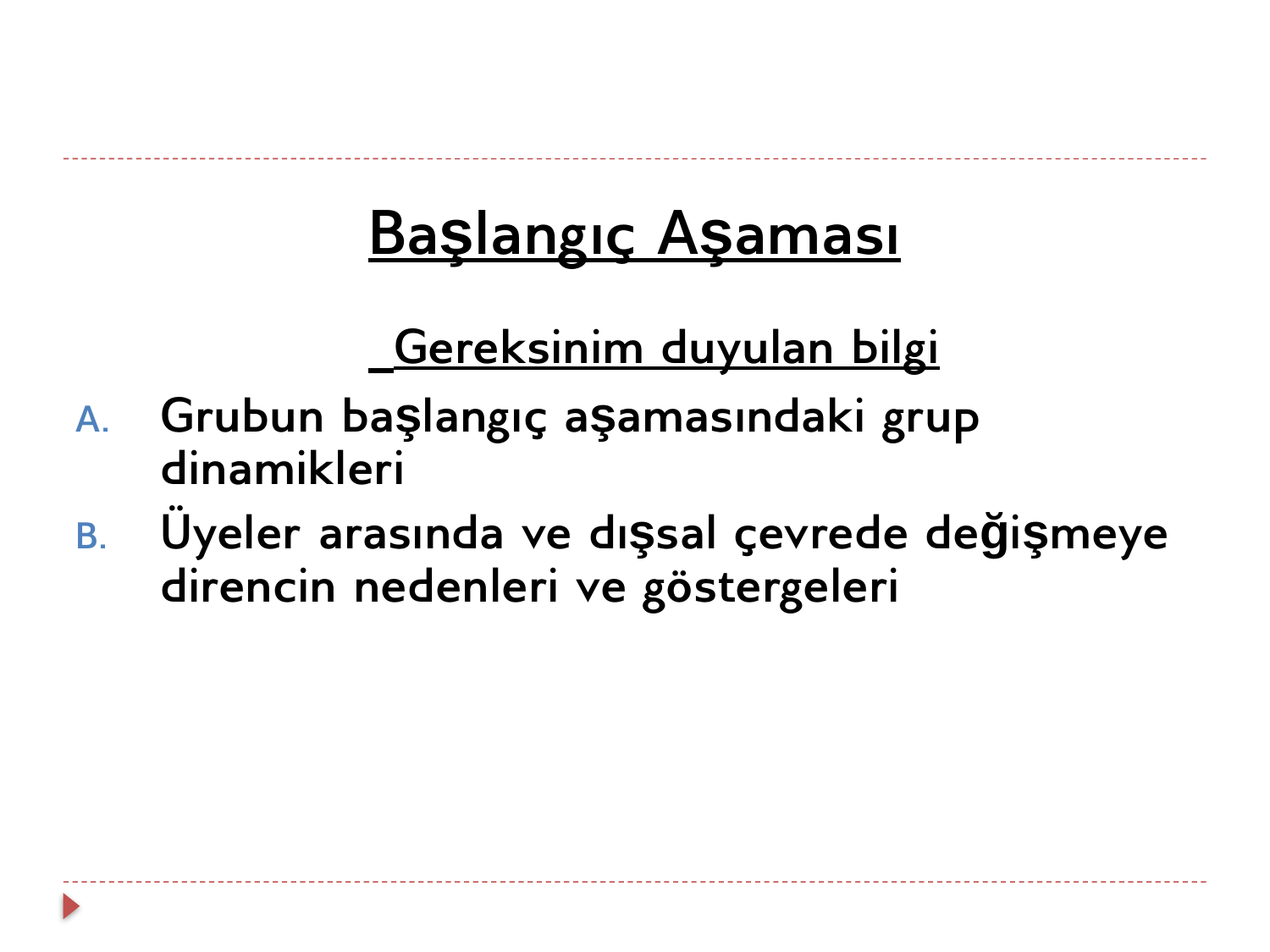

#
Başlangıç Aşaması
 Gereksinim duyulan bilgi
Grubun başlangıç aşamasındaki grup dinamikleri
Üyeler arasında ve dışsal çevrede değişmeye direncin nedenleri ve göstergeleri